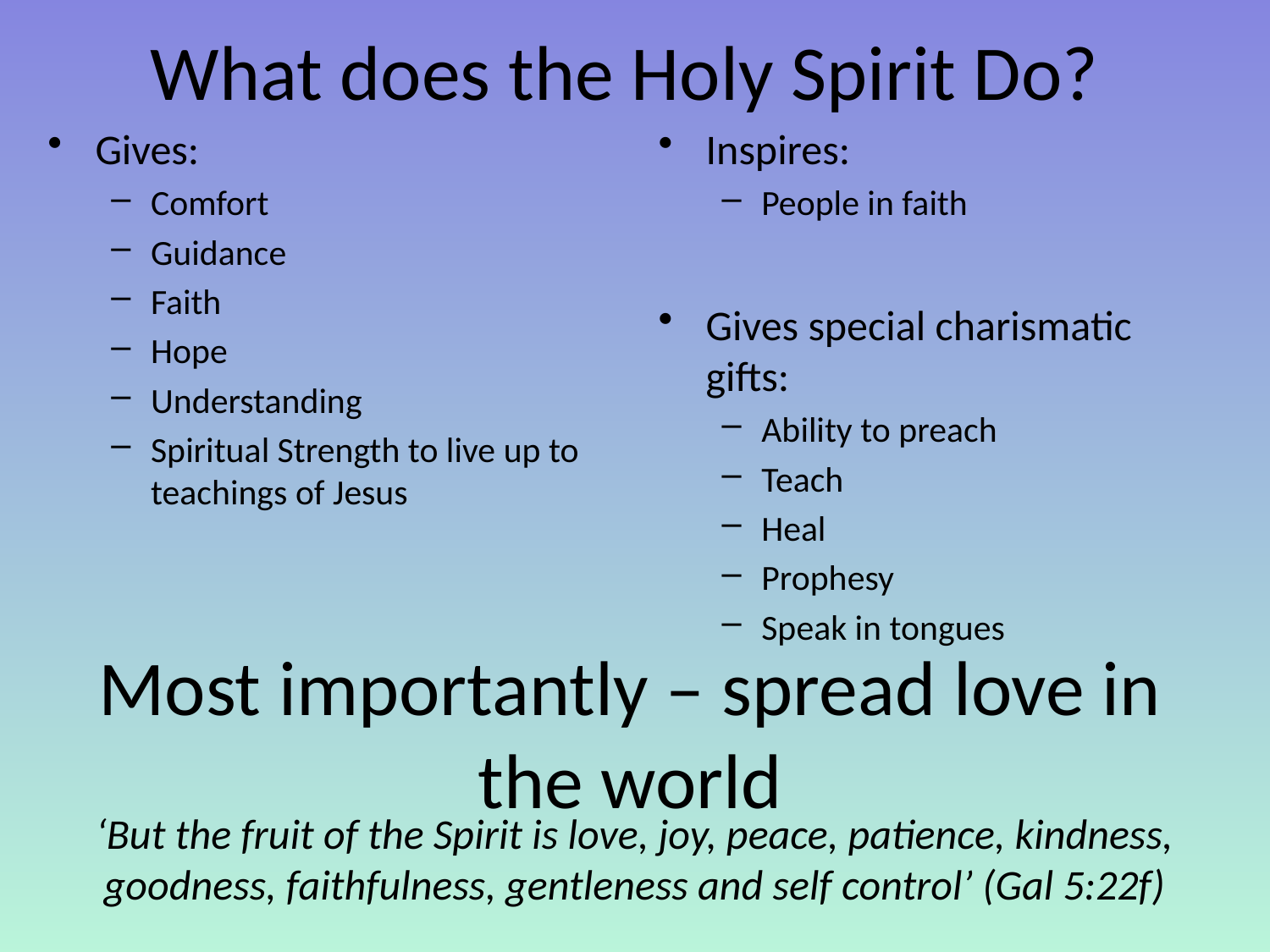

# What does the Holy Spirit Do?
Gives:
Comfort
Guidance
Faith
Hope
Understanding
Spiritual Strength to live up to teachings of Jesus
Inspires:
People in faith

Gives special charismatic gifts:
Ability to preach
Teach
Heal
Prophesy
Speak in tongues
Most importantly – spread love in the world
‘But the fruit of the Spirit is love, joy, peace, patience, kindness, goodness, faithfulness, gentleness and self control’ (Gal 5:22f)